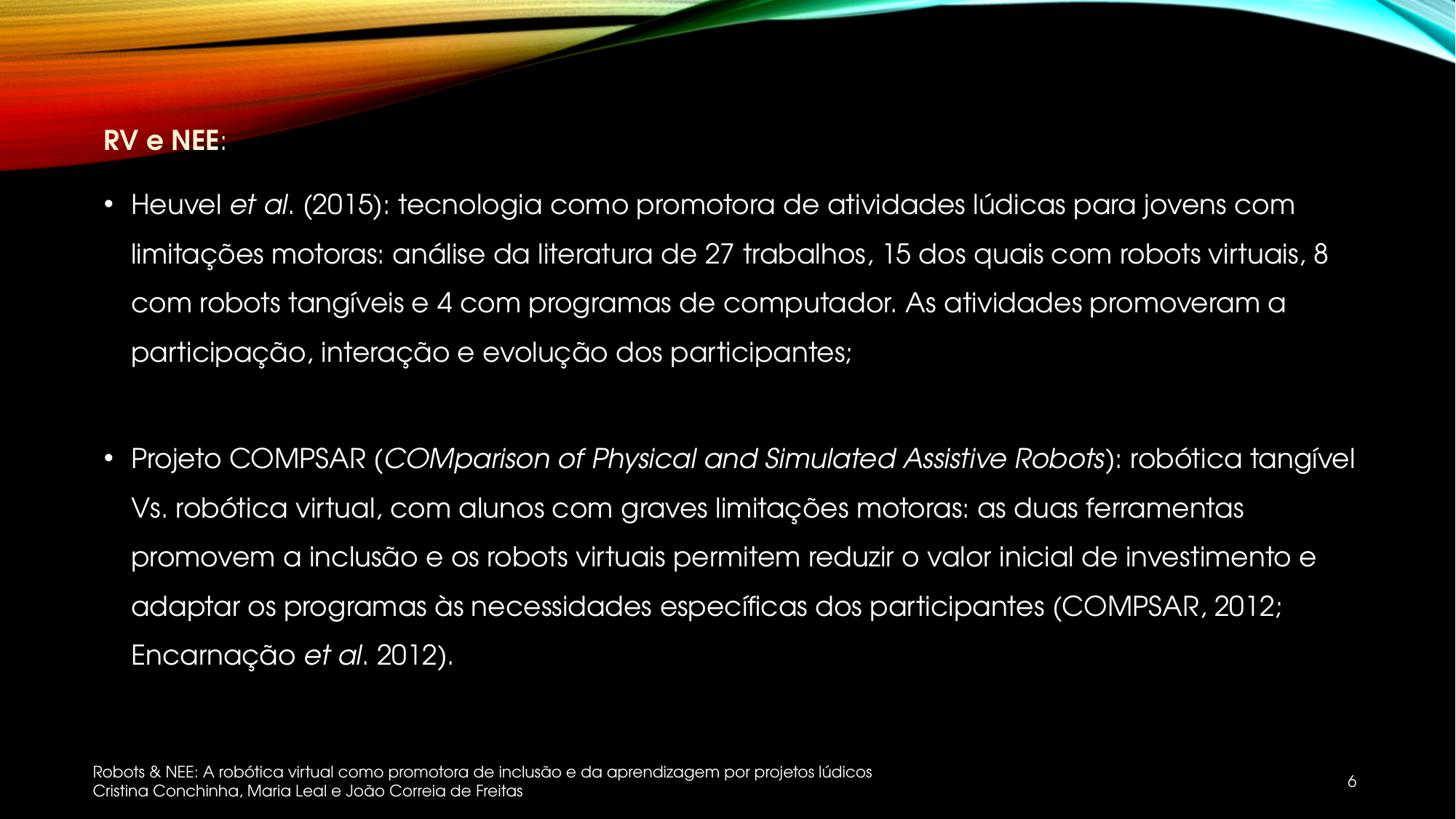

RV e NEE:
Heuvel et al. (2015): tecnologia como promotora de atividades lúdicas para jovens com limitações motoras: análise da literatura de 27 trabalhos, 15 dos quais com robots virtuais, 8 com robots tangíveis e 4 com programas de computador. As atividades promoveram a participação, interação e evolução dos participantes;

Projeto COMPSAR (COMparison of Physical and Simulated Assistive Robots): robótica tangível Vs. robótica virtual, com alunos com graves limitações motoras: as duas ferramentas promovem a inclusão e os robots virtuais permitem reduzir o valor inicial de investimento e adaptar os programas às necessidades específicas dos participantes (COMPSAR, 2012; Encarnação et al. 2012).

6
Robots & NEE: A robótica virtual como promotora de inclusão e da aprendizagem por projetos lúdicos
Cristina Conchinha, Maria Leal e João Correia de Freitas